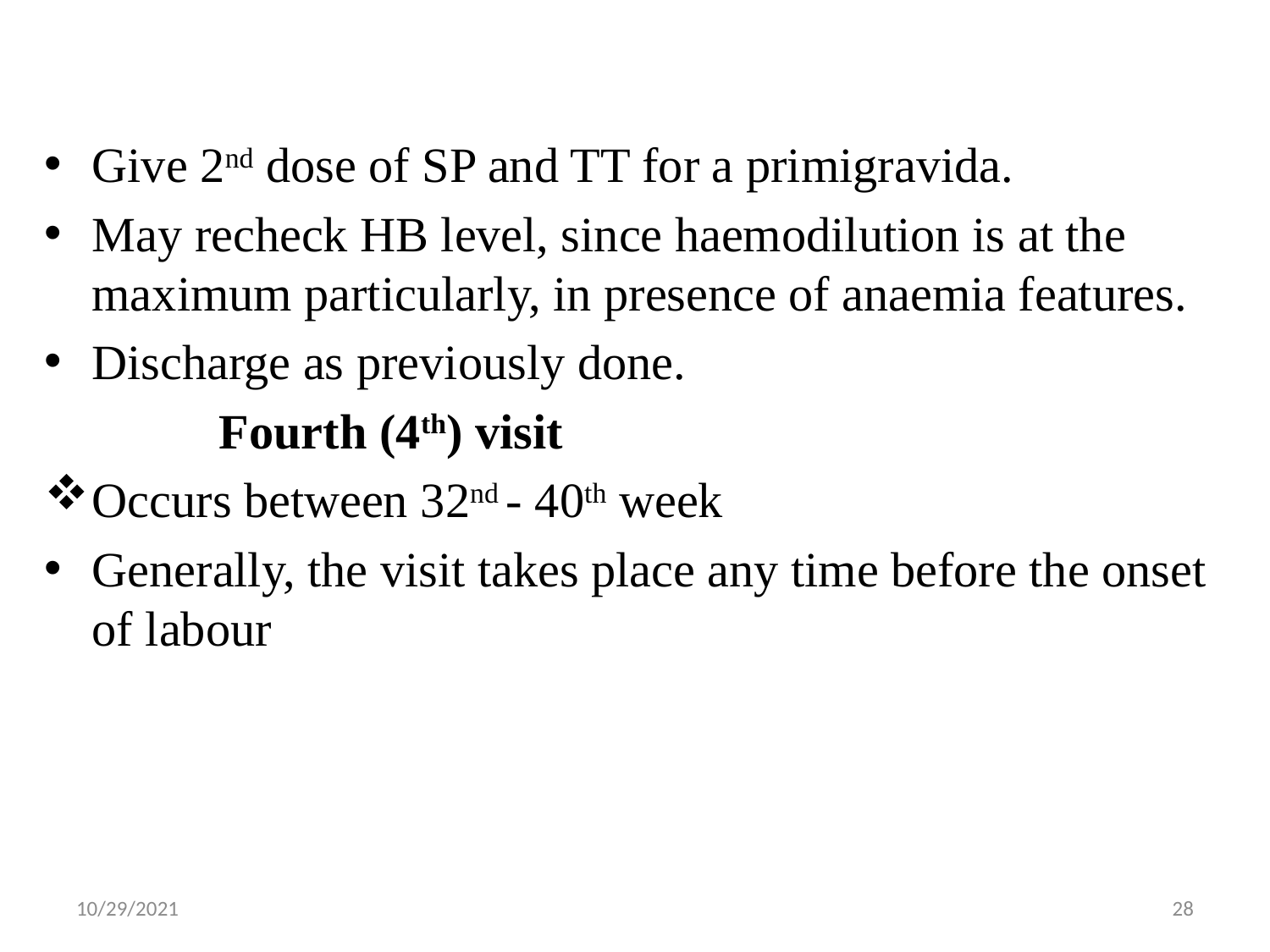

Give 2nd dose of SP and TT for a primigravida.
May recheck HB level, since haemodilution is at the maximum particularly, in presence of anaemia features.
Discharge as previously done.
		Fourth (4th) visit
Occurs between 32nd - 40th week
Generally, the visit takes place any time before the onset of labour

10/29/2021
28